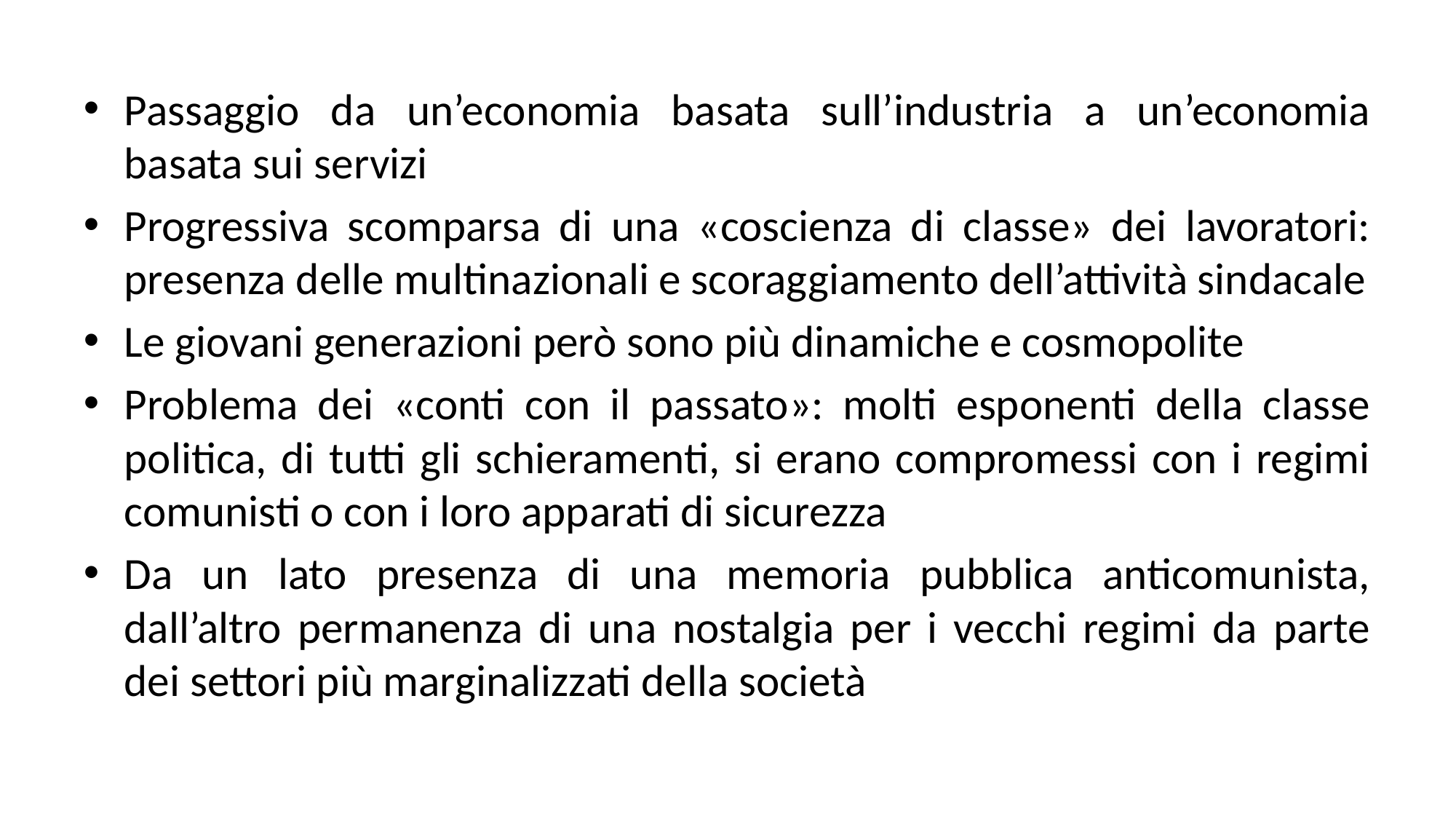

Passaggio da un’economia basata sull’industria a un’economia basata sui servizi
Progressiva scomparsa di una «coscienza di classe» dei lavoratori: presenza delle multinazionali e scoraggiamento dell’attività sindacale
Le giovani generazioni però sono più dinamiche e cosmopolite
Problema dei «conti con il passato»: molti esponenti della classe politica, di tutti gli schieramenti, si erano compromessi con i regimi comunisti o con i loro apparati di sicurezza
Da un lato presenza di una memoria pubblica anticomunista, dall’altro permanenza di una nostalgia per i vecchi regimi da parte dei settori più marginalizzati della società